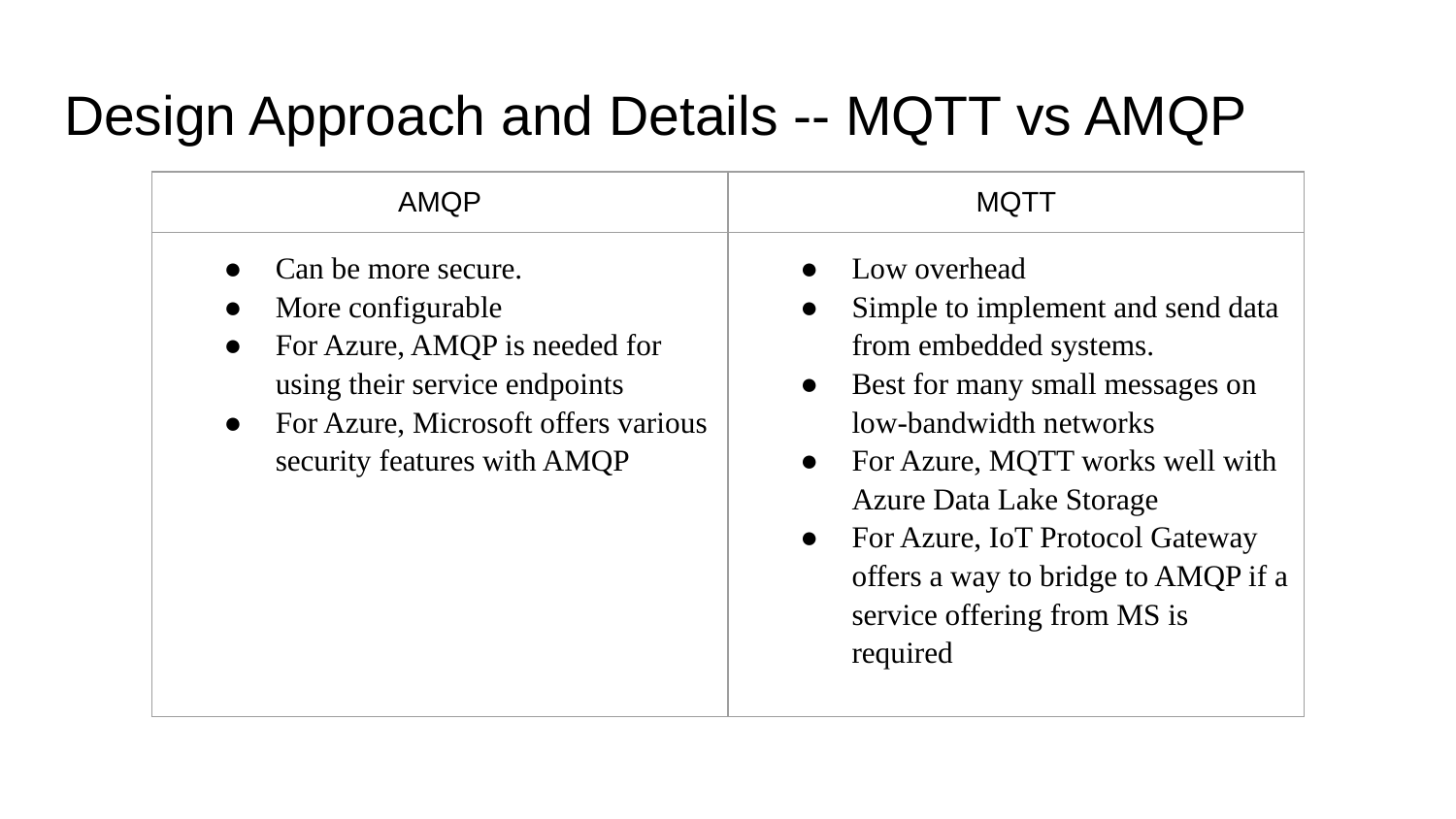

# Design Approach and Details -- MQTT vs AMQP
| AMQP | MQTT |
| --- | --- |
| Can be more secure. More configurable For Azure, AMQP is needed for using their service endpoints For Azure, Microsoft offers various security features with AMQP | Low overhead Simple to implement and send data from embedded systems. Best for many small messages on low-bandwidth networks For Azure, MQTT works well with Azure Data Lake Storage For Azure, IoT Protocol Gateway offers a way to bridge to AMQP if a service offering from MS is required |